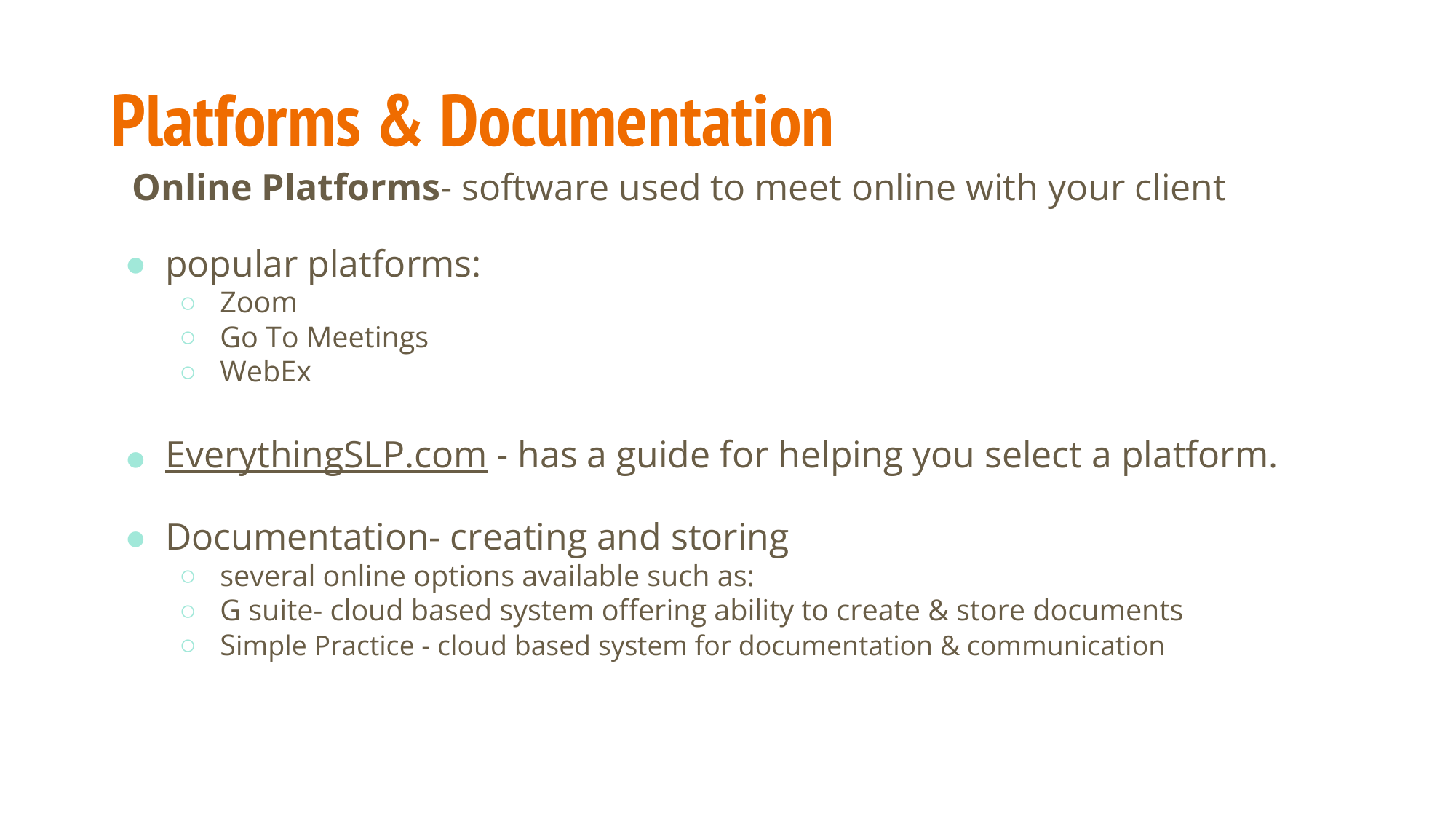

# Platforms & Documentation
Online Platforms- software used to meet online with your client
popular platforms:
Zoom
Go To Meetings
WebEx

EverythingSLP.com - has a guide for helping you select a platform.

Documentation- creating and storing
several online options available such as:
G suite- cloud based system offering ability to create & store documents
Simple Practice - cloud based system for documentation & communication